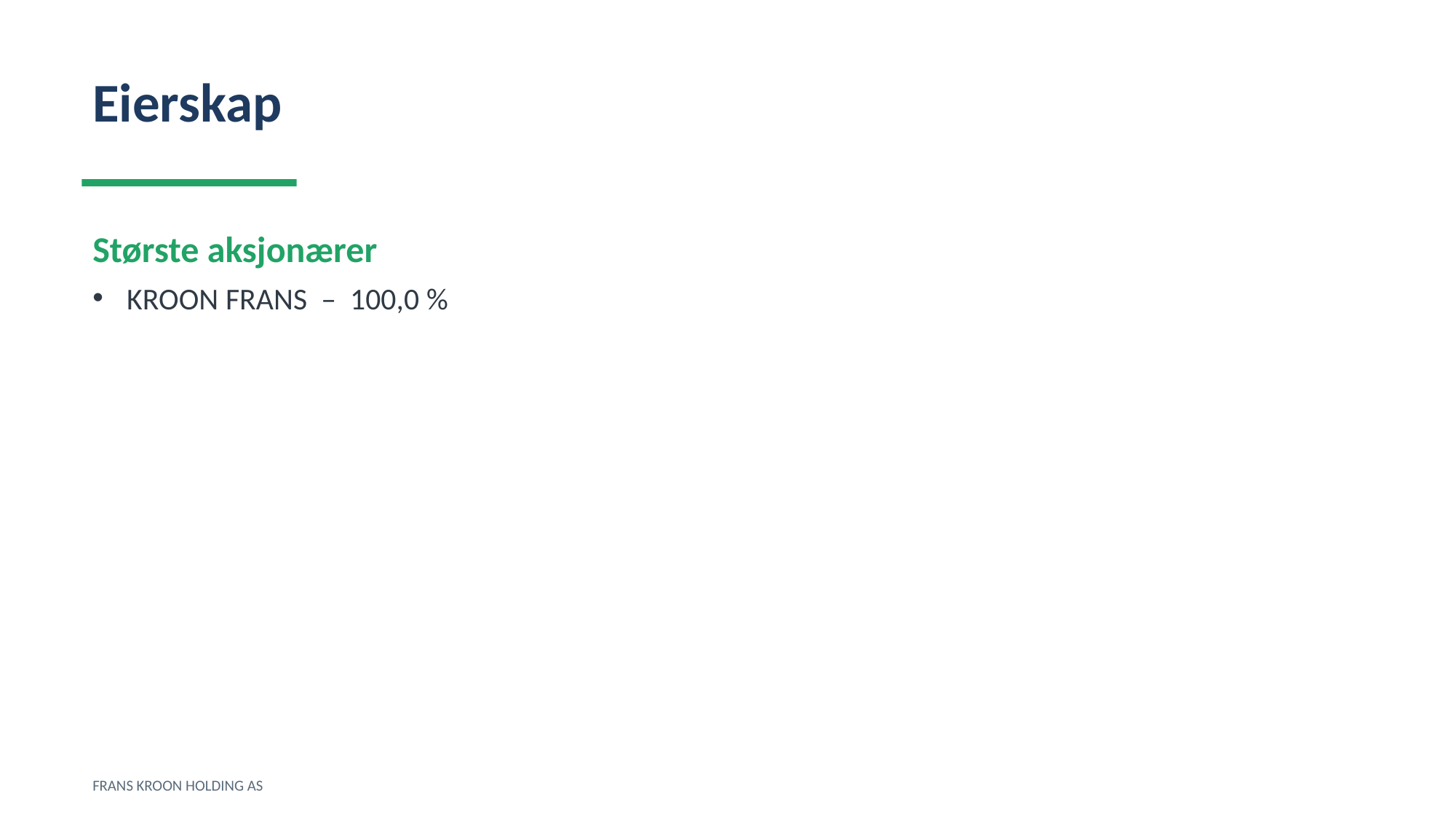

Eierskap

Største aksjonærer
KROON FRANS  –  100,0 %
FRANS KROON HOLDING AS